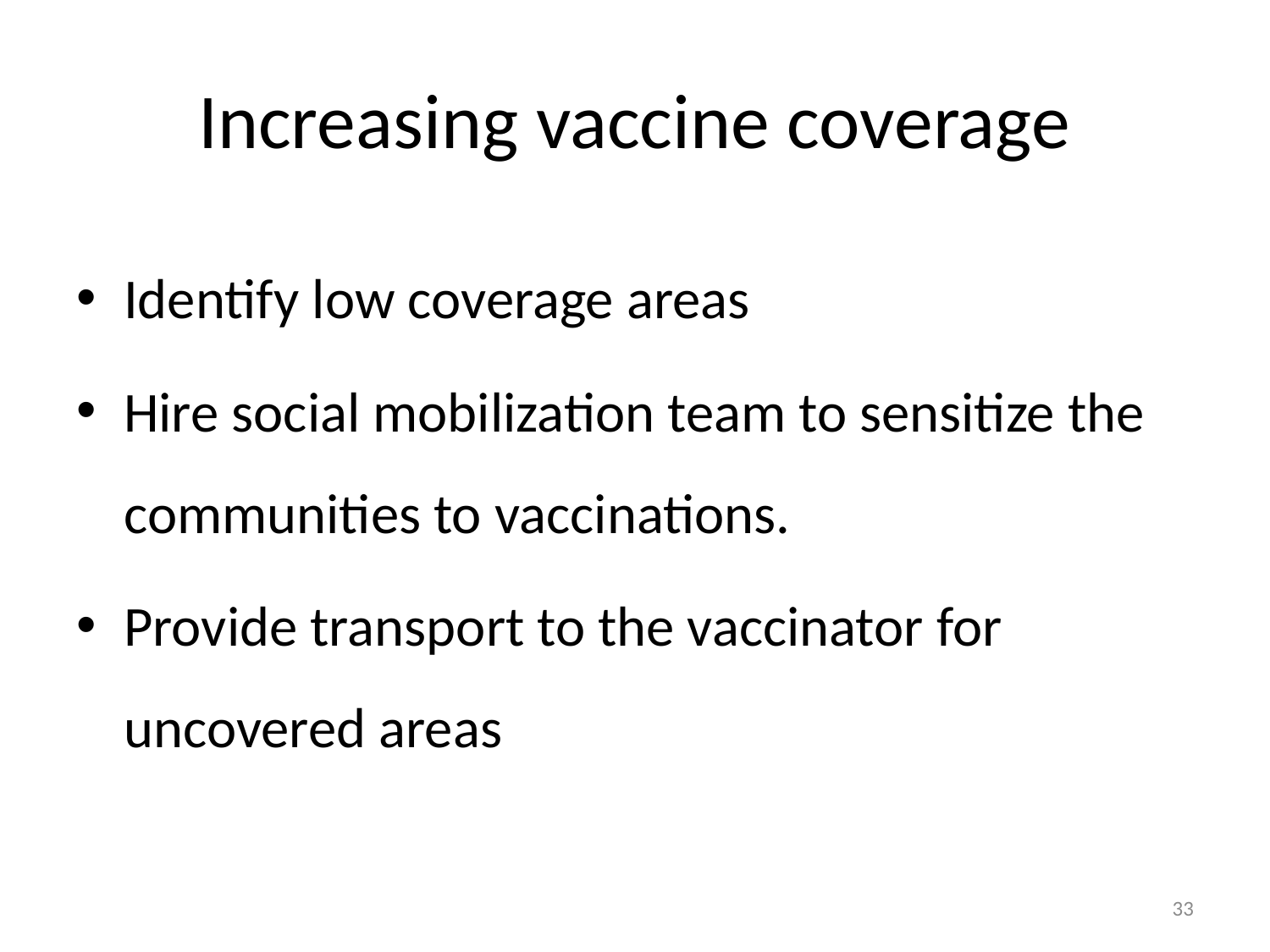

# Increasing vaccine coverage
Identify low coverage areas
Hire social mobilization team to sensitize the communities to vaccinations.
Provide transport to the vaccinator for uncovered areas

33